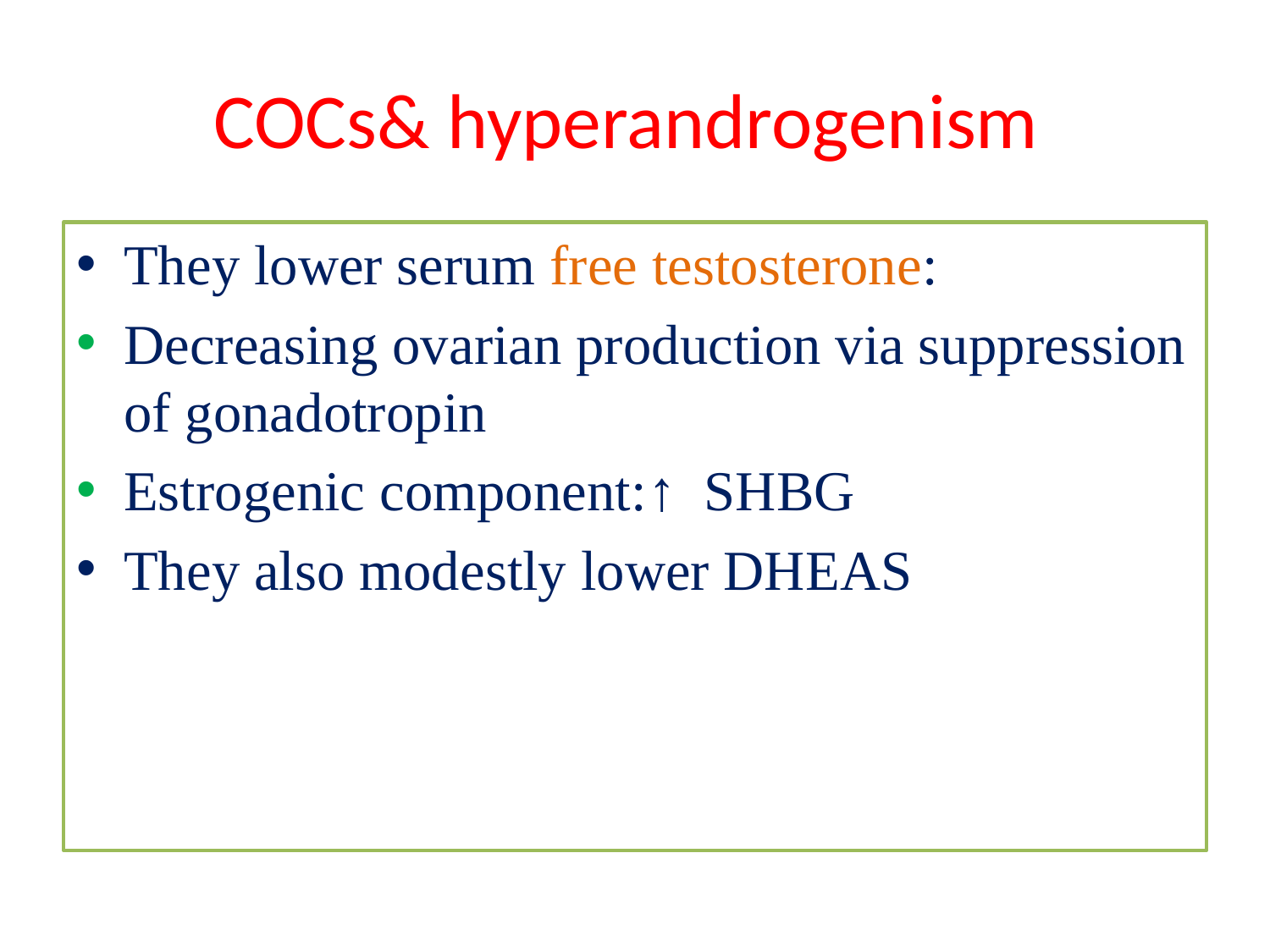

# COCs& hyperandrogenism
They lower serum free testosterone:
Decreasing ovarian production via suppression of gonadotropin
Estrogenic component:↑  SHBG
They also modestly lower DHEAS